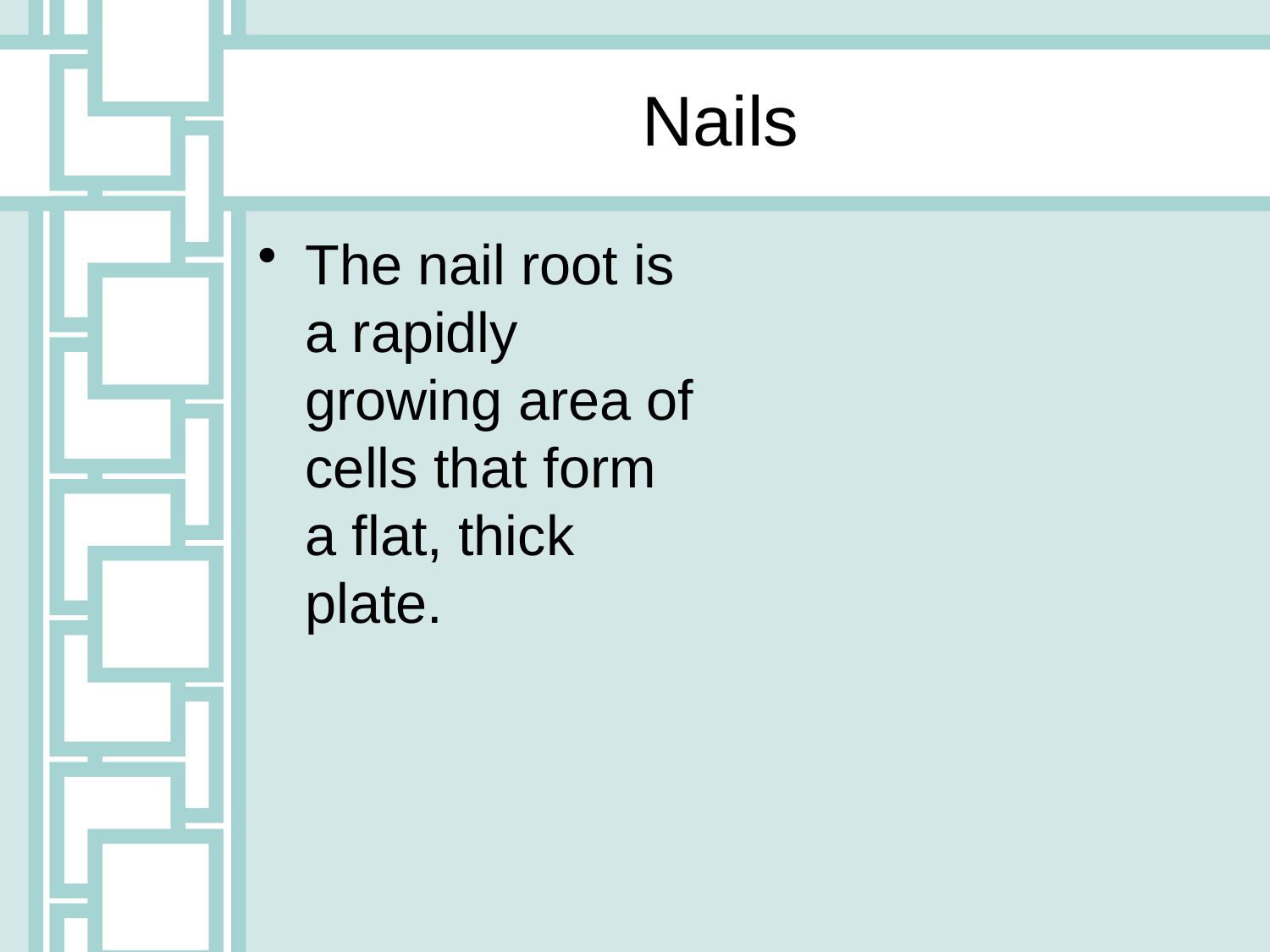

Nails
The nail root is a rapidly growing area of cells that form a flat, thick plate.